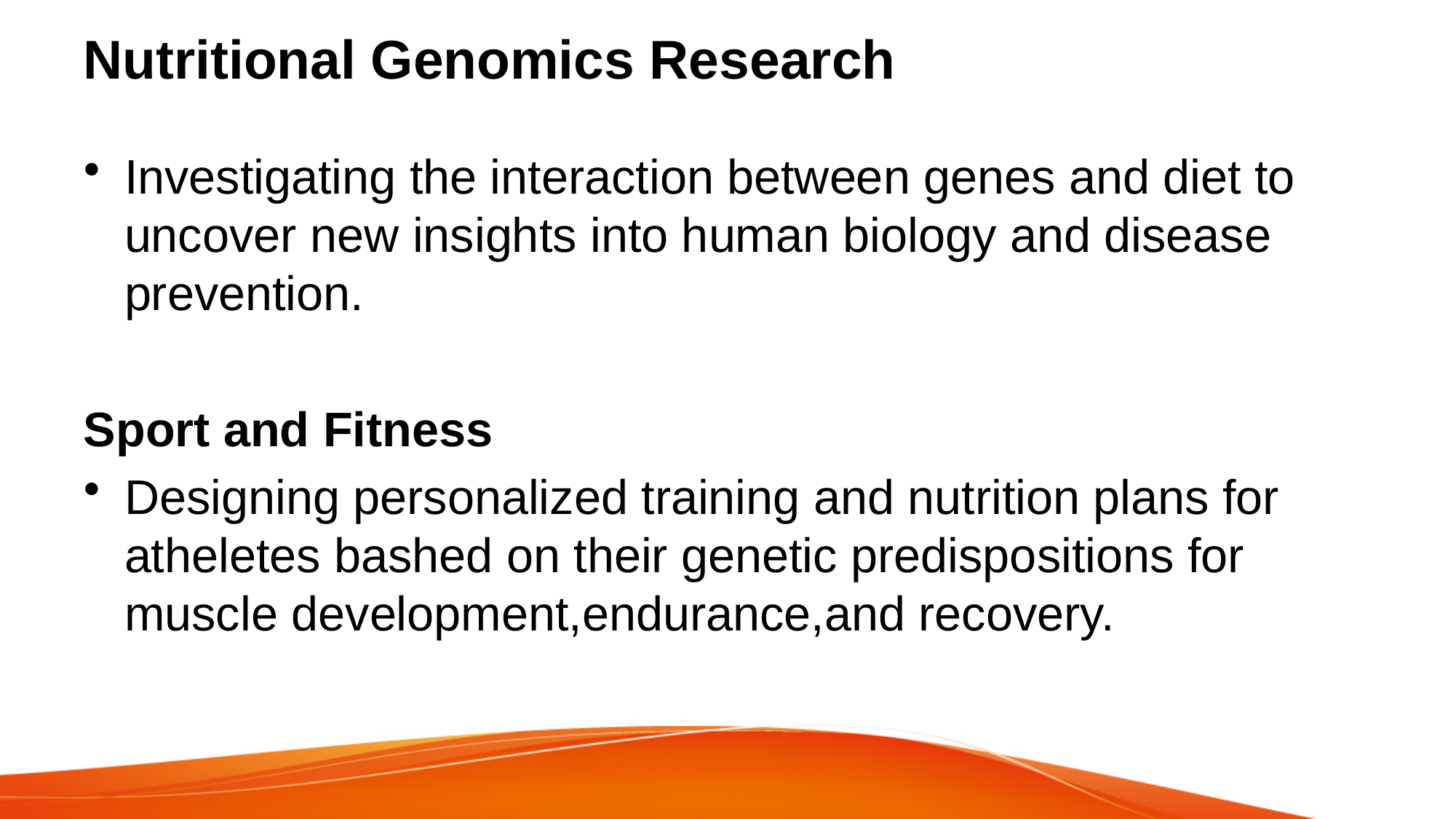

# Nutritional Genomics Research
Investigating the interaction between genes and diet to uncover new insights into human biology and disease prevention.

Sport and Fitness
Designing personalized training and nutrition plans for atheletes bashed on their genetic predispositions for muscle development,endurance,and recovery.